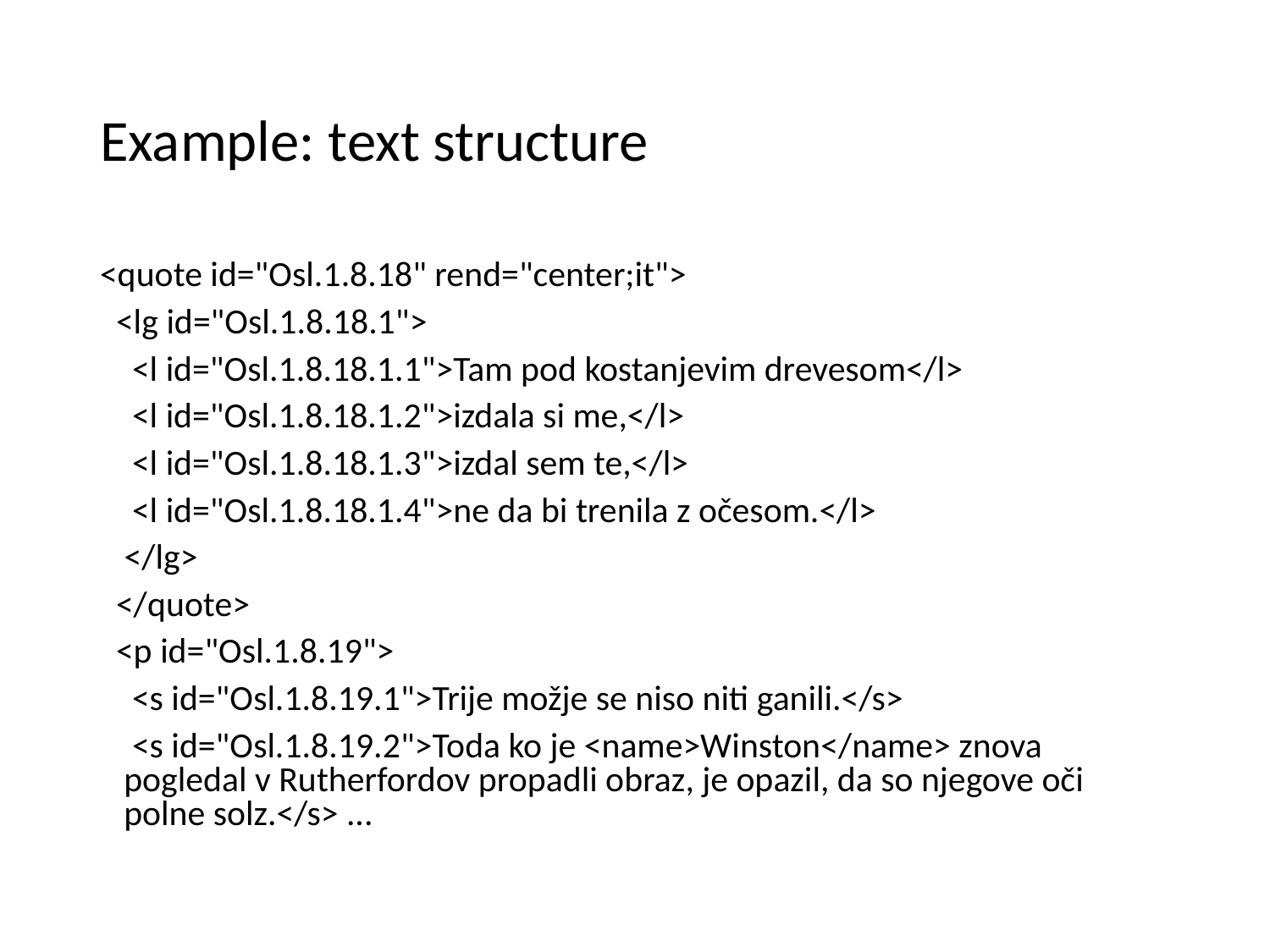

# Example: text structure
<quote id="Osl.1.8.18" rend="center;it">
  <lg id="Osl.1.8.18.1">
    <l id="Osl.1.8.18.1.1">Tam pod kostanjevim drevesom</l>
    <l id="Osl.1.8.18.1.2">izdala si me,</l>
    <l id="Osl.1.8.18.1.3">izdal sem te,</l>
    <l id="Osl.1.8.18.1.4">ne da bi trenila z očesom.</l>
   </lg>
  </quote>
  <p id="Osl.1.8.19">
    <s id="Osl.1.8.19.1">Trije možje se niso niti ganili.</s>
    <s id="Osl.1.8.19.2">Toda ko je <name>Winston</name> znova pogledal v Rutherfordov propadli obraz, je opazil, da so njegove oči polne solz.</s> ...